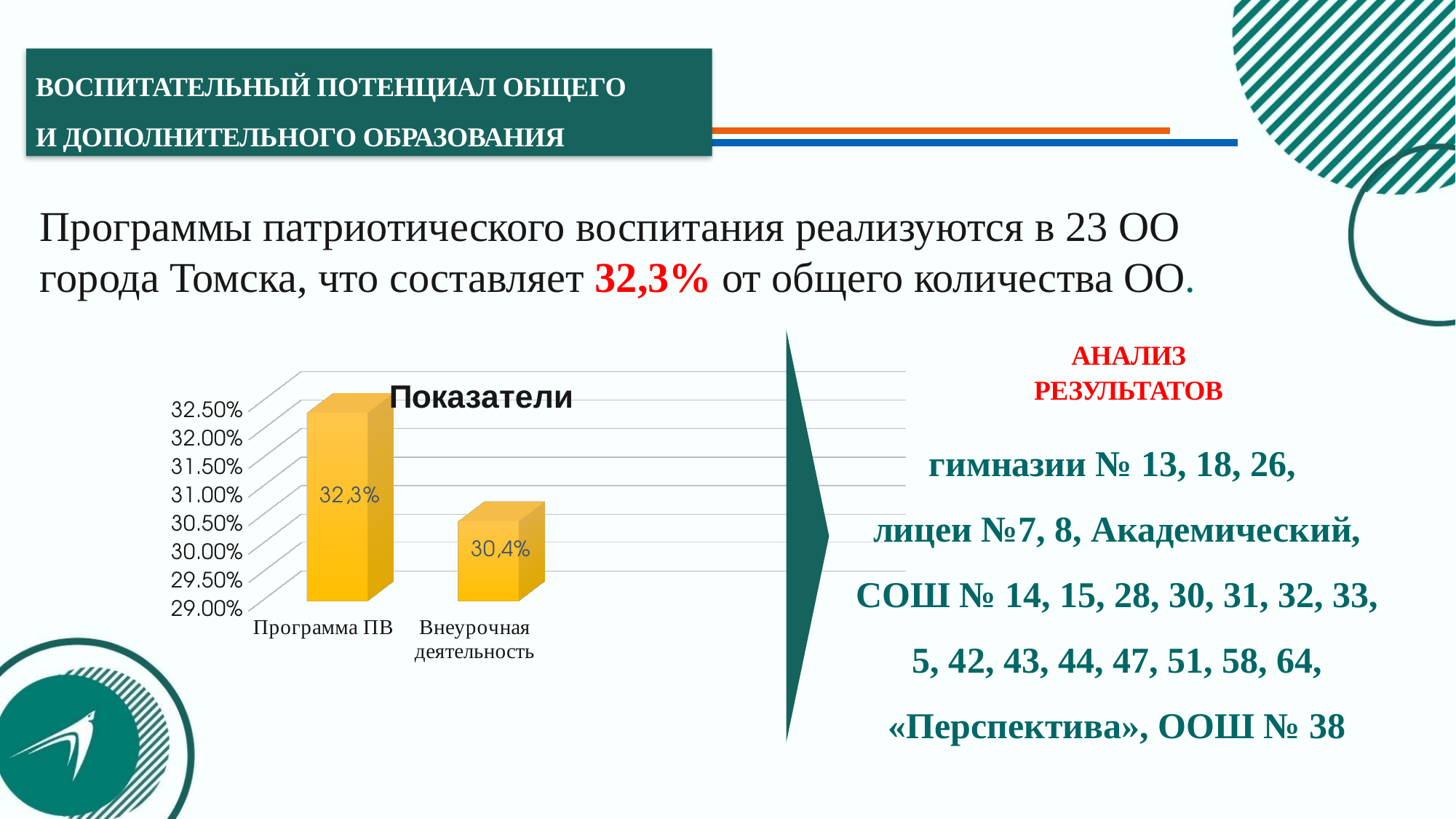

ВОСПИТАТЕЛЬНЫЙ ПОТЕНЦИАЛ ОБЩЕГО
И ДОПОЛНИТЕЛЬНОГО ОБРАЗОВАНИЯ

Программы патриотического воспитания реализуются в 23 ОО города Томска, что составляет 32,3% от общего количества ОО.
АНАЛИЗ
РЕЗУЛЬТАТОВ

[unsupported chart]

гимназии № 13, 18, 26,
лицеи №7, 8, Академический, СОШ № 14, 15, 28, 30, 31, 32, 33, 5, 42, 43, 44, 47, 51, 58, 64, «Перспектива», ООШ № 38